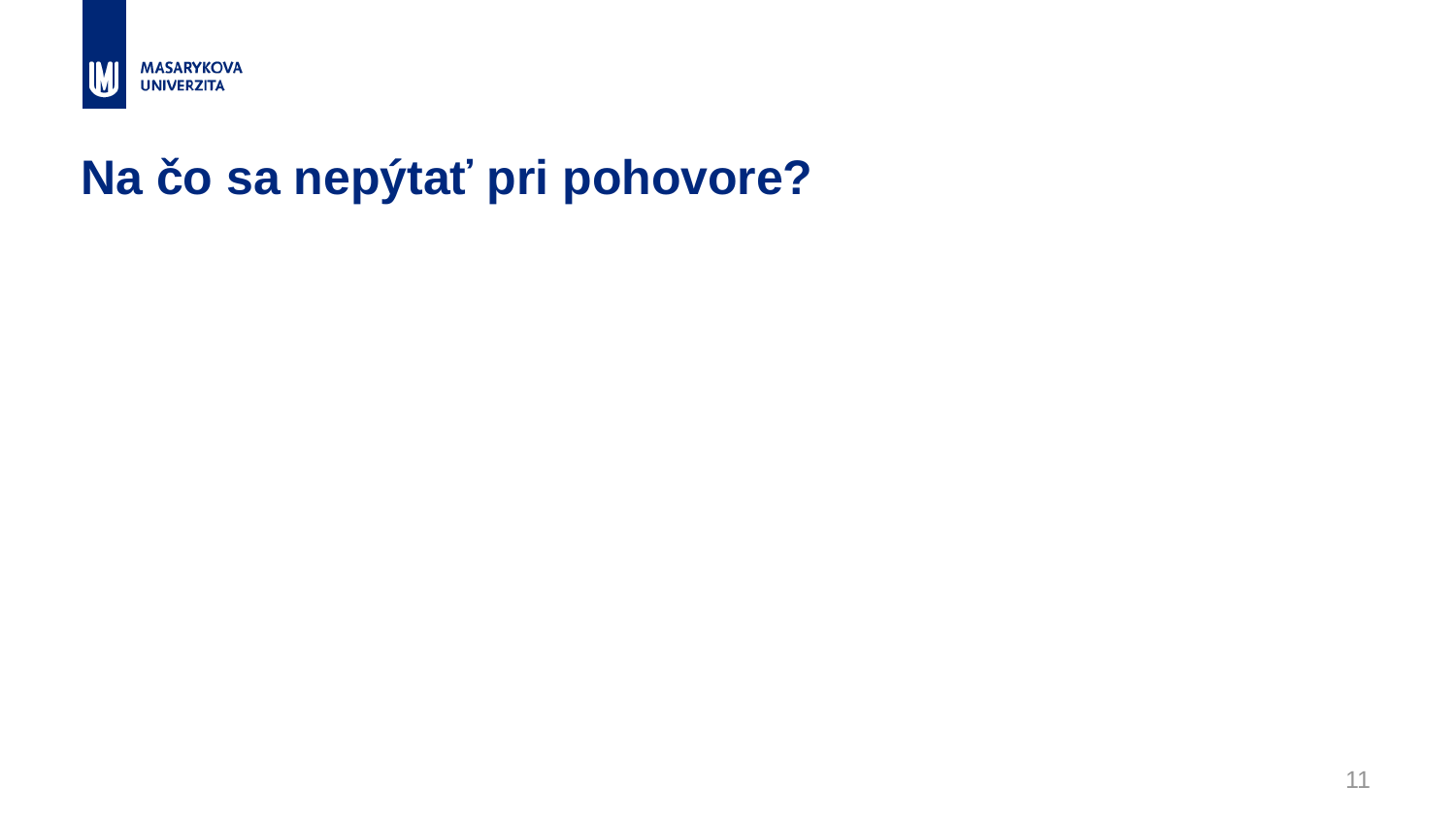

# Na čo sa nepýtať pri pohovore?

11